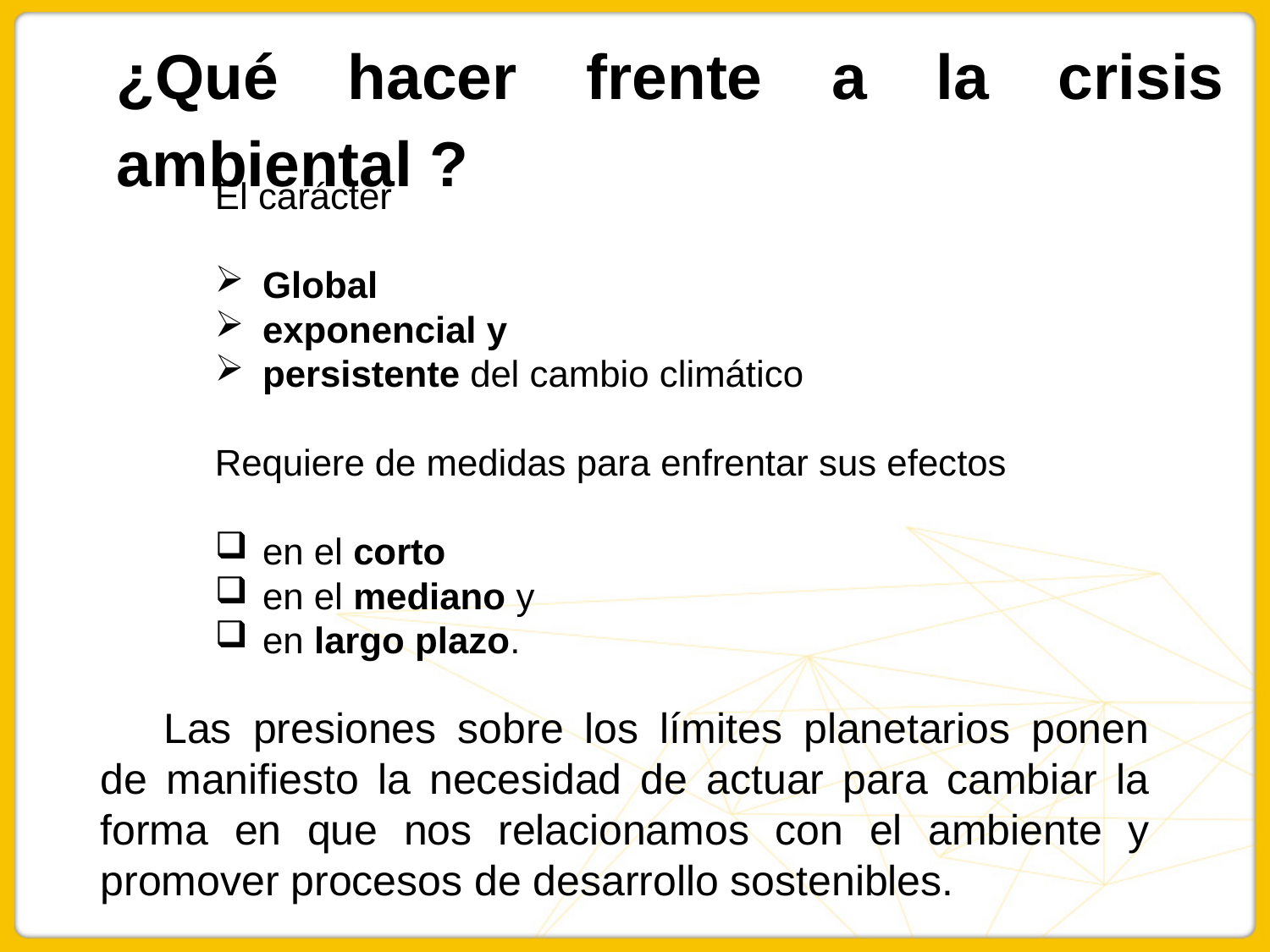

¿Qué hacer frente a la crisis ambiental ?
El carácter

Global
exponencial y
persistente del cambio climático

Requiere de medidas para enfrentar sus efectos

en el corto
en el mediano y
en largo plazo.

Las presiones sobre los límites planetarios ponen de manifiesto la necesidad de actuar para cambiar la forma en que nos relacionamos con el ambiente y promover procesos de desarrollo sostenibles.